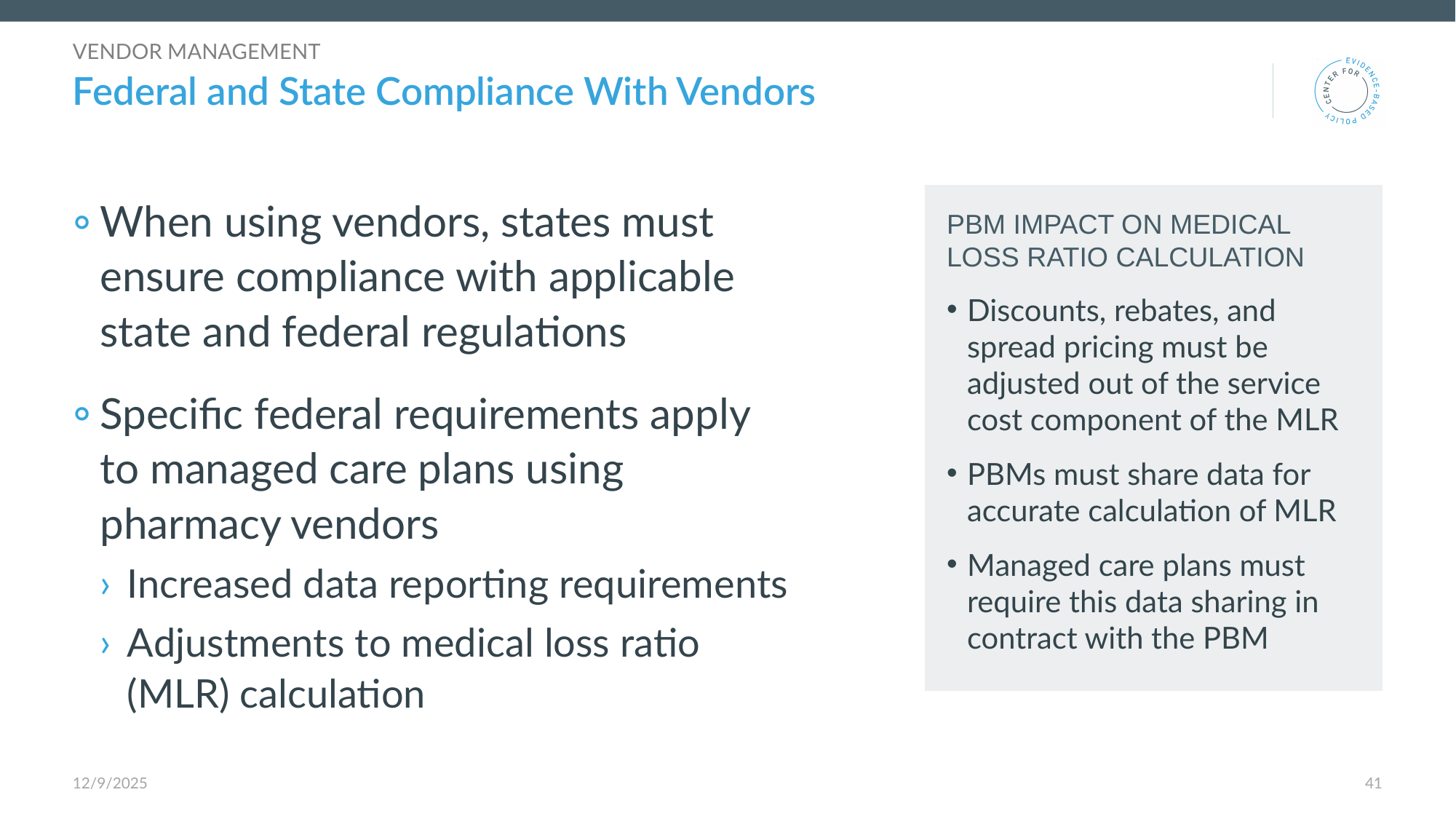

Vendor management
# Federal and State Compliance With Vendors
When using vendors, states must ensure compliance with applicable state and federal regulations
Specific federal requirements apply to managed care plans using pharmacy vendors
Increased data reporting requirements
Adjustments to medical loss ratio (MLR) calculation
PBM impact on medical loss ratio calculation
Discounts, rebates, and spread pricing must be adjusted out of the service cost component of the MLR
PBMs must share data for accurate calculation of MLR
Managed care plans must require this data sharing in contract with the PBM
12/9/2025
41